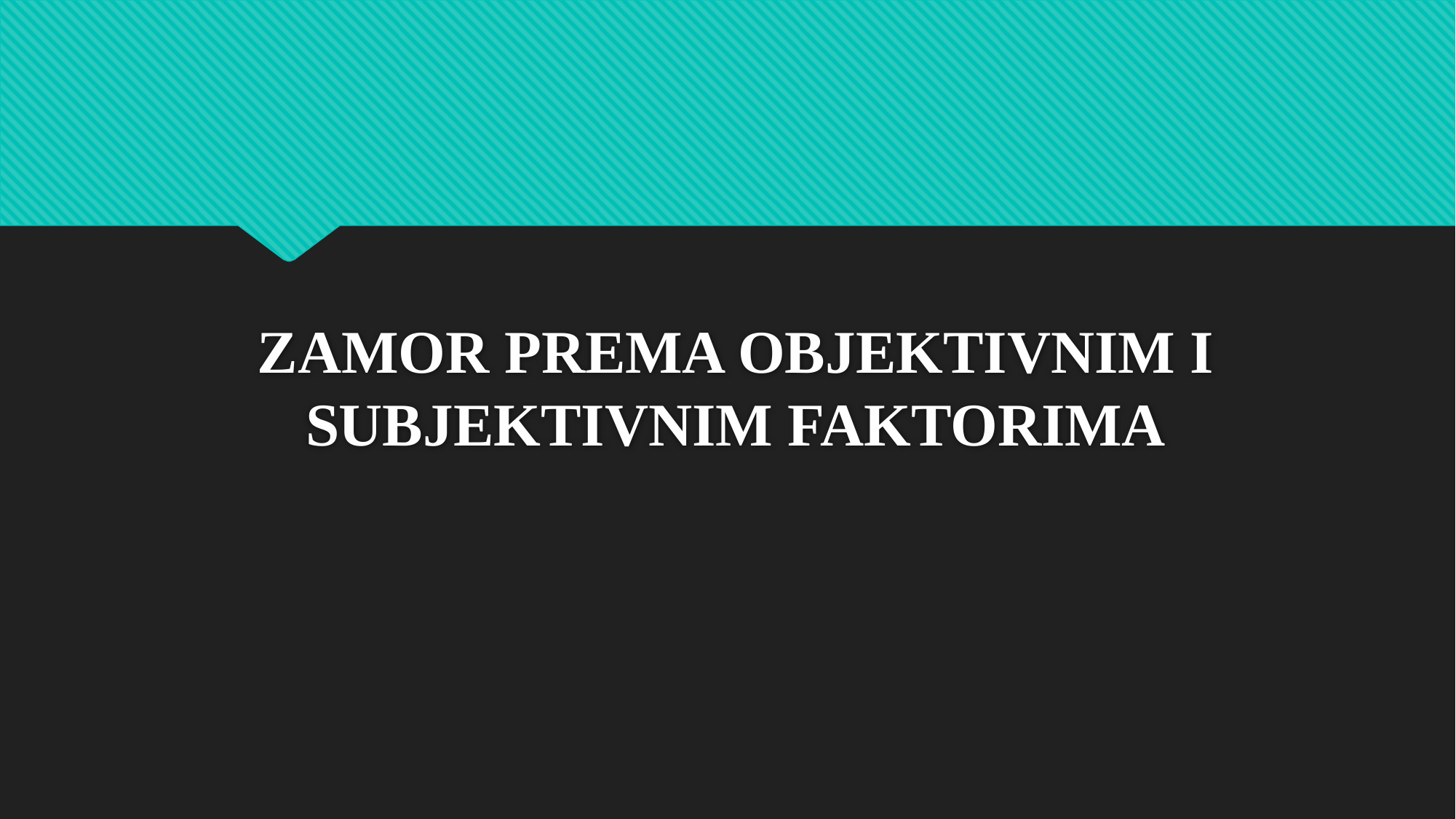

# ZAMOR PREMA OBJEKTIVNIM I SUBJEKTIVNIM FAKTORIMA